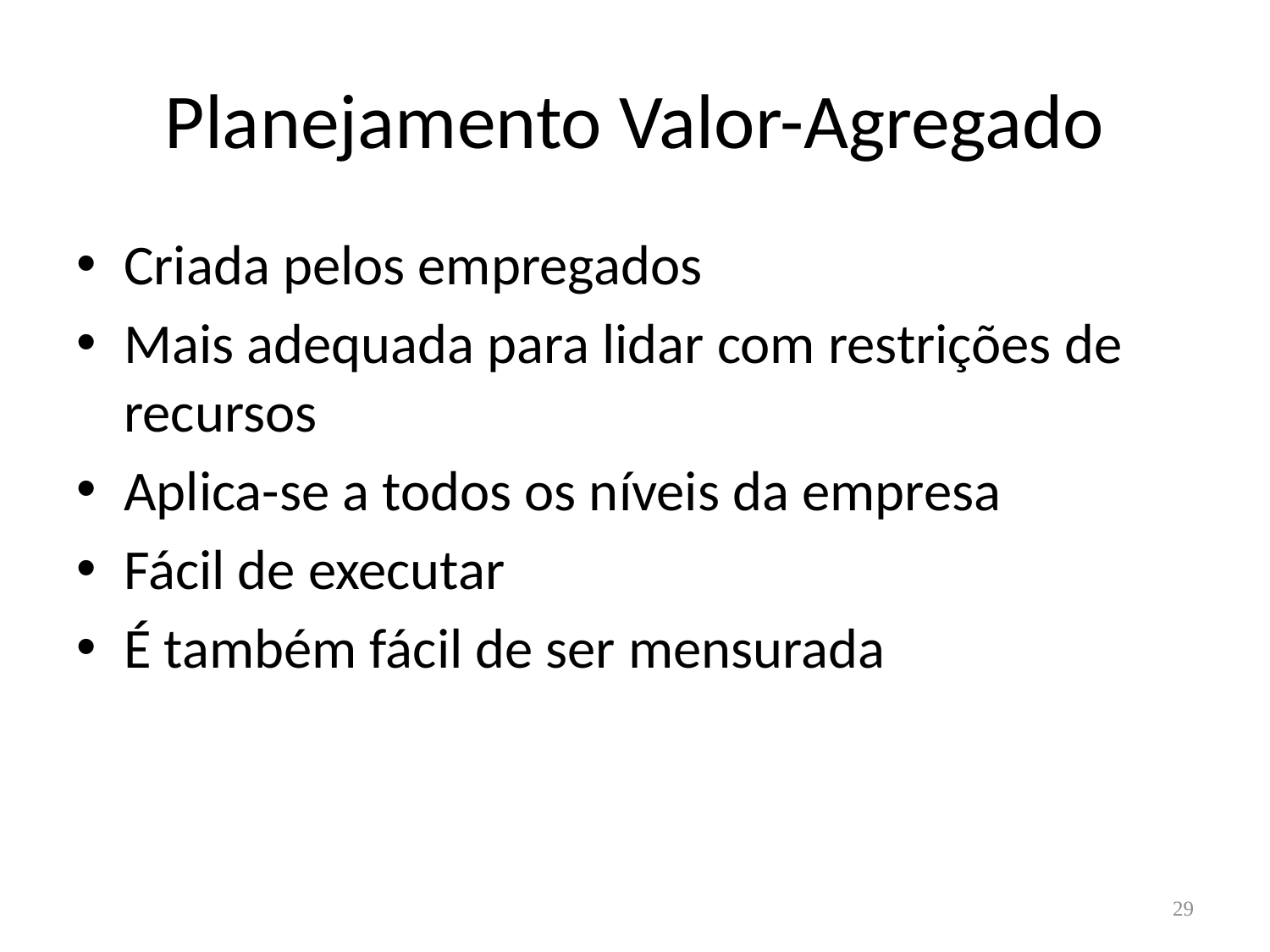

# Planejamento Valor-Agregado
Criada pelos empregados
Mais adequada para lidar com restrições de recursos
Aplica-se a todos os níveis da empresa
Fácil de executar
É também fácil de ser mensurada

29